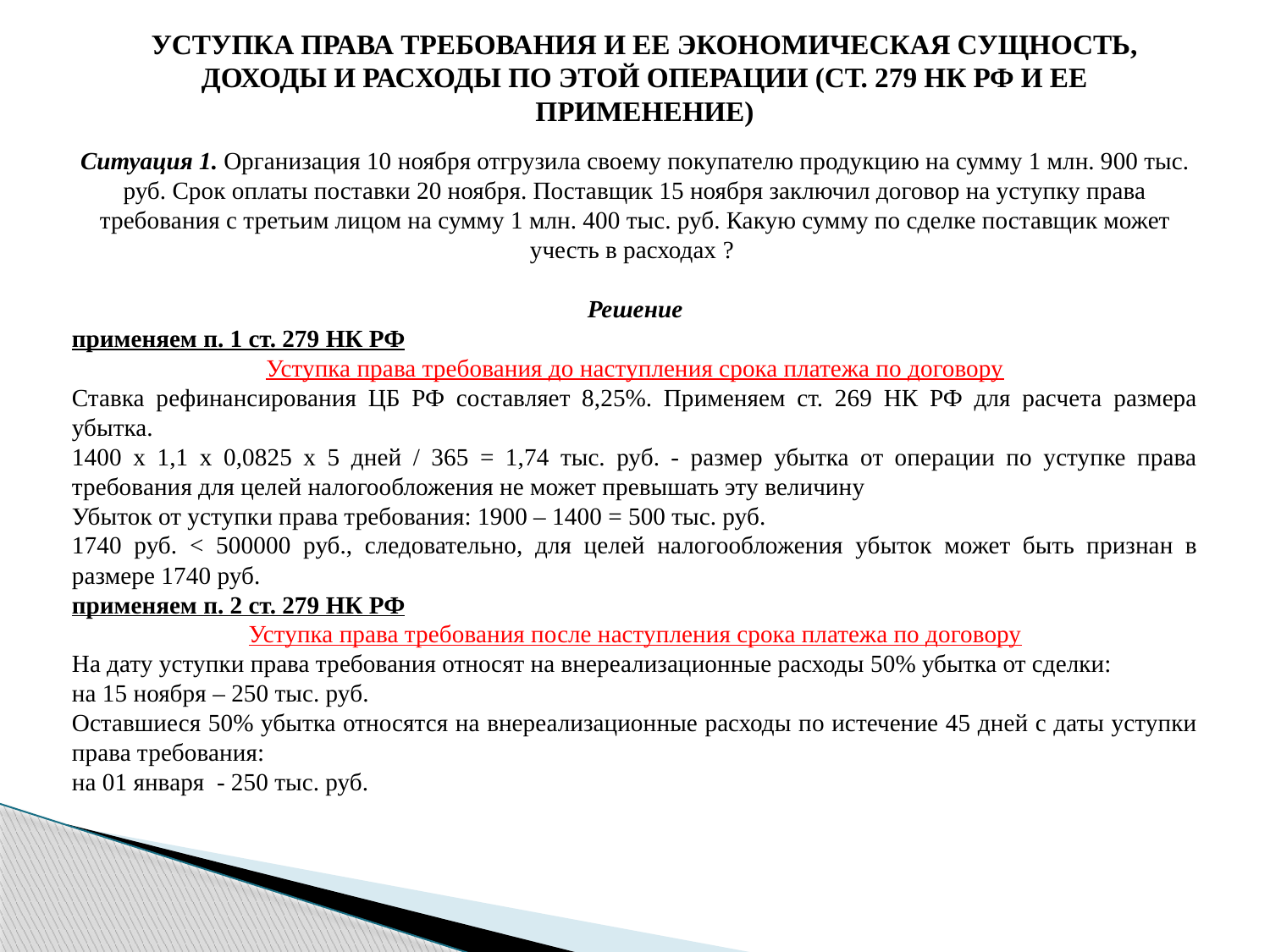

Уступка права требования и ее экономическая сущность, доходы и расходы по этой операции (ст. 279 НК РФ и ее применение)
Ситуация 1. Организация 10 ноября отгрузила своему покупателю продукцию на сумму 1 млн. 900 тыс. руб. Срок оплаты поставки 20 ноября. Поставщик 15 ноября заключил договор на уступку права требования с третьим лицом на сумму 1 млн. 400 тыс. руб. Какую сумму по сделке поставщик может учесть в расходах ?

Решение
применяем п. 1 ст. 279 НК РФ
Уступка права требования до наступления срока платежа по договору
Ставка рефинансирования ЦБ РФ составляет 8,25%. Применяем ст. 269 НК РФ для расчета размера убытка.
1400 х 1,1 х 0,0825 х 5 дней / 365 = 1,74 тыс. руб. - размер убытка от операции по уступке права требования для целей налогообложения не может превышать эту величину
Убыток от уступки права требования: 1900 – 1400 = 500 тыс. руб.
1740 руб. < 500000 руб., следовательно, для целей налогообложения убыток может быть признан в размере 1740 руб.
применяем п. 2 ст. 279 НК РФ
Уступка права требования после наступления срока платежа по договору
На дату уступки права требования относят на внереализационные расходы 50% убытка от сделки:
на 15 ноября – 250 тыс. руб.
Оставшиеся 50% убытка относятся на внереализационные расходы по истечение 45 дней с даты уступки права требования:
на 01 января  - 250 тыс. руб.